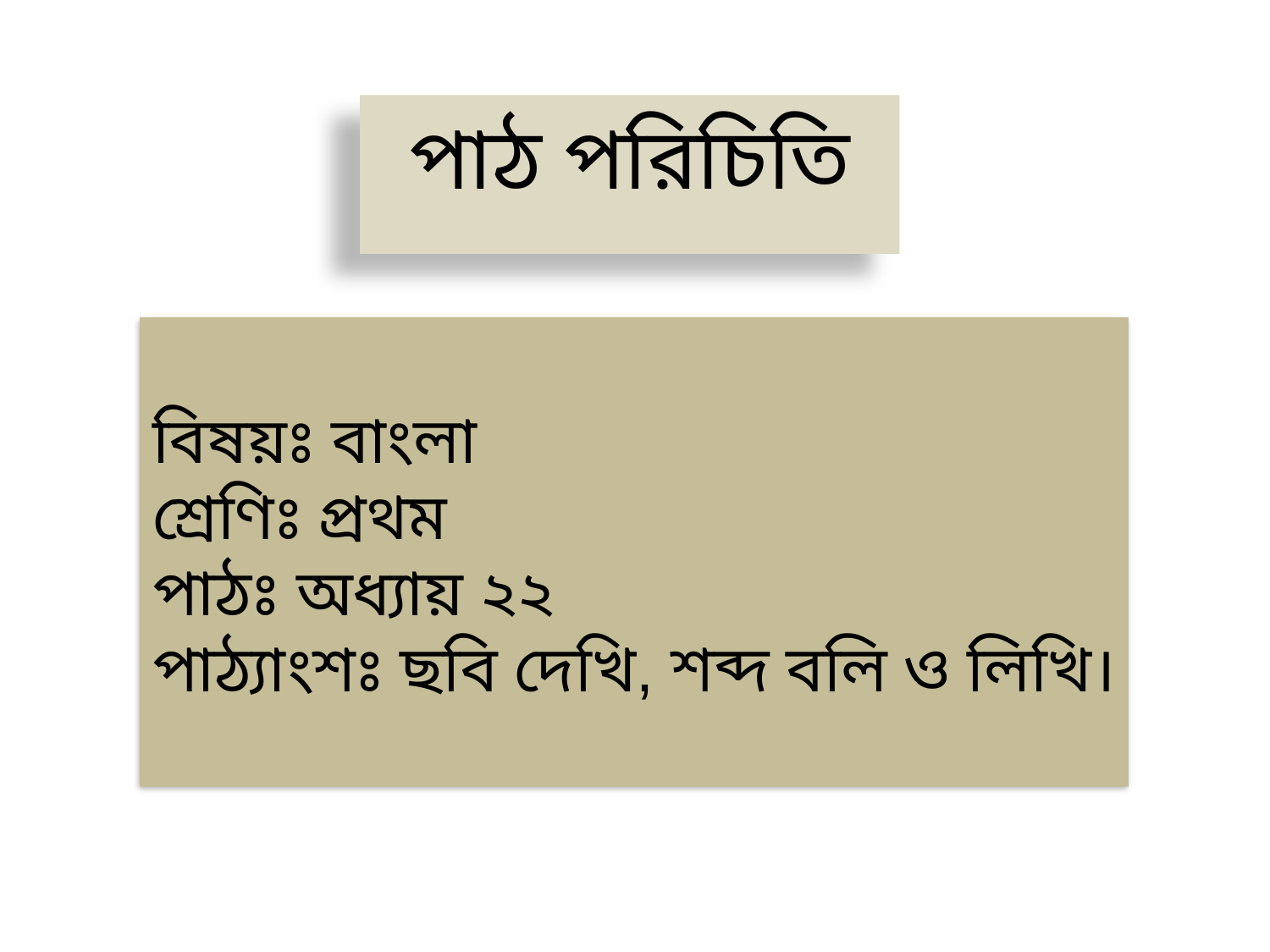

# পাঠ পরিচিতি

বিষয়ঃ বাংলা
শ্রেণিঃ প্রথম
পাঠঃ অধ্যায় ২২
পাঠ্যাংশঃ ছবি দেখি, শব্দ বলি ও লিখি।